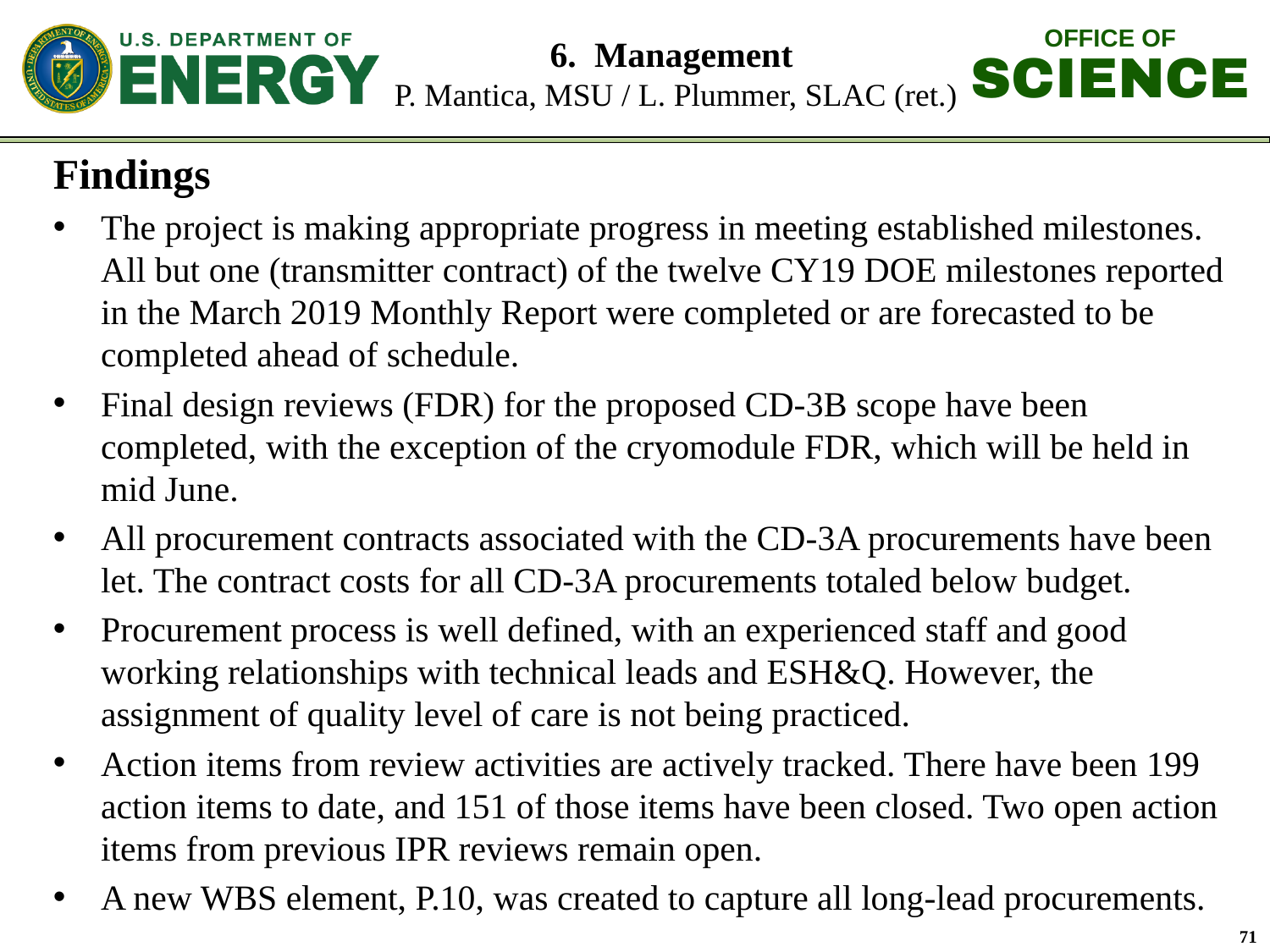

# 6.  Management P. Mantica, MSU / L. Plummer, SLAC (ret.)
Findings
The project is making appropriate progress in meeting established milestones. All but one (transmitter contract) of the twelve CY19 DOE milestones reported in the March 2019 Monthly Report were completed or are forecasted to be completed ahead of schedule.
Final design reviews (FDR) for the proposed CD-3B scope have been completed, with the exception of the cryomodule FDR, which will be held in mid June.
All procurement contracts associated with the CD-3A procurements have been let. The contract costs for all CD-3A procurements totaled below budget.
Procurement process is well defined, with an experienced staff and good working relationships with technical leads and ESH&Q. However, the assignment of quality level of care is not being practiced.
Action items from review activities are actively tracked. There have been 199 action items to date, and 151 of those items have been closed. Two open action items from previous IPR reviews remain open.
A new WBS element, P.10, was created to capture all long-lead procurements.
71